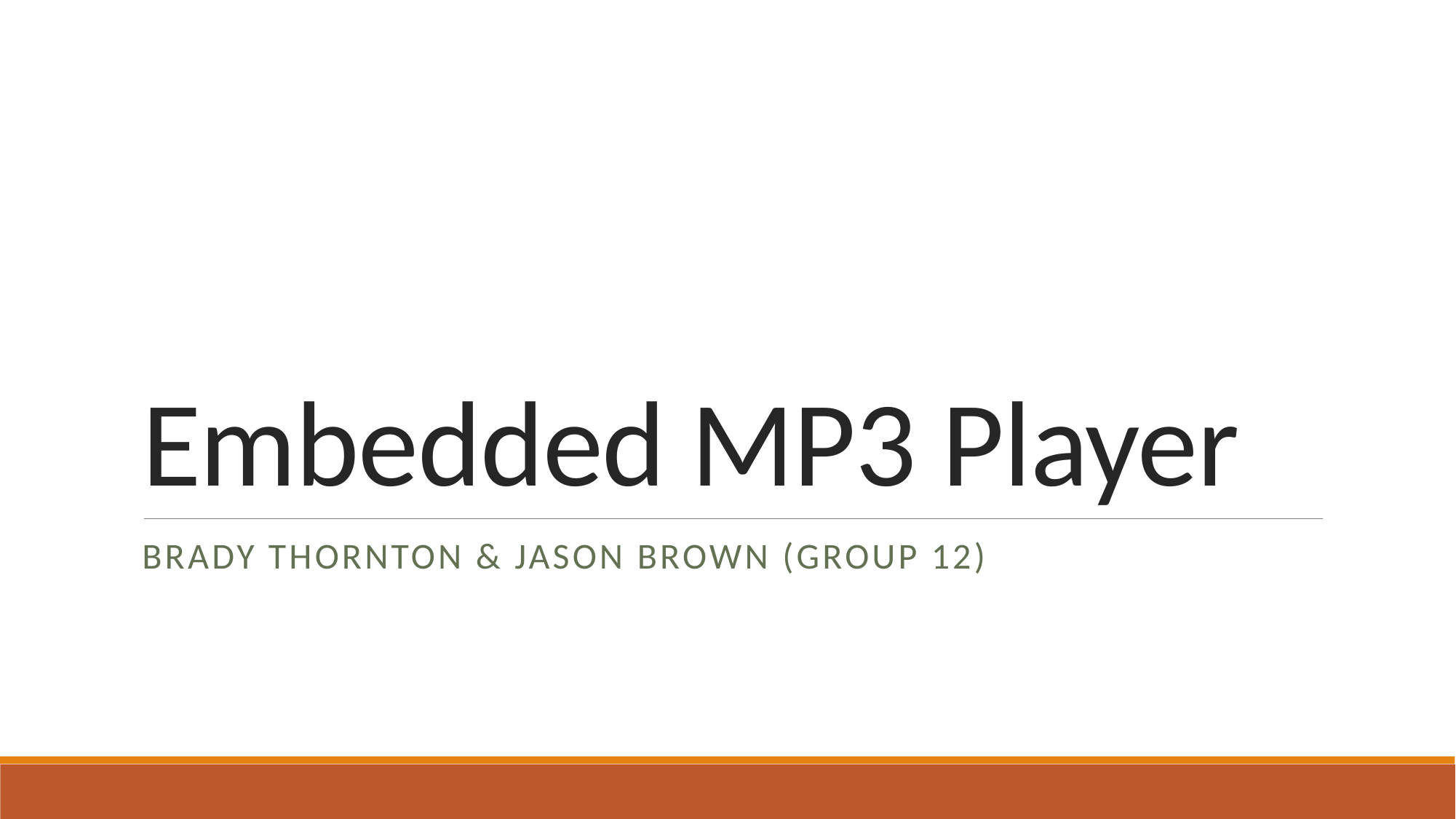

# Embedded MP3 Player
Brady Thornton & Jason Brown (Group 12)